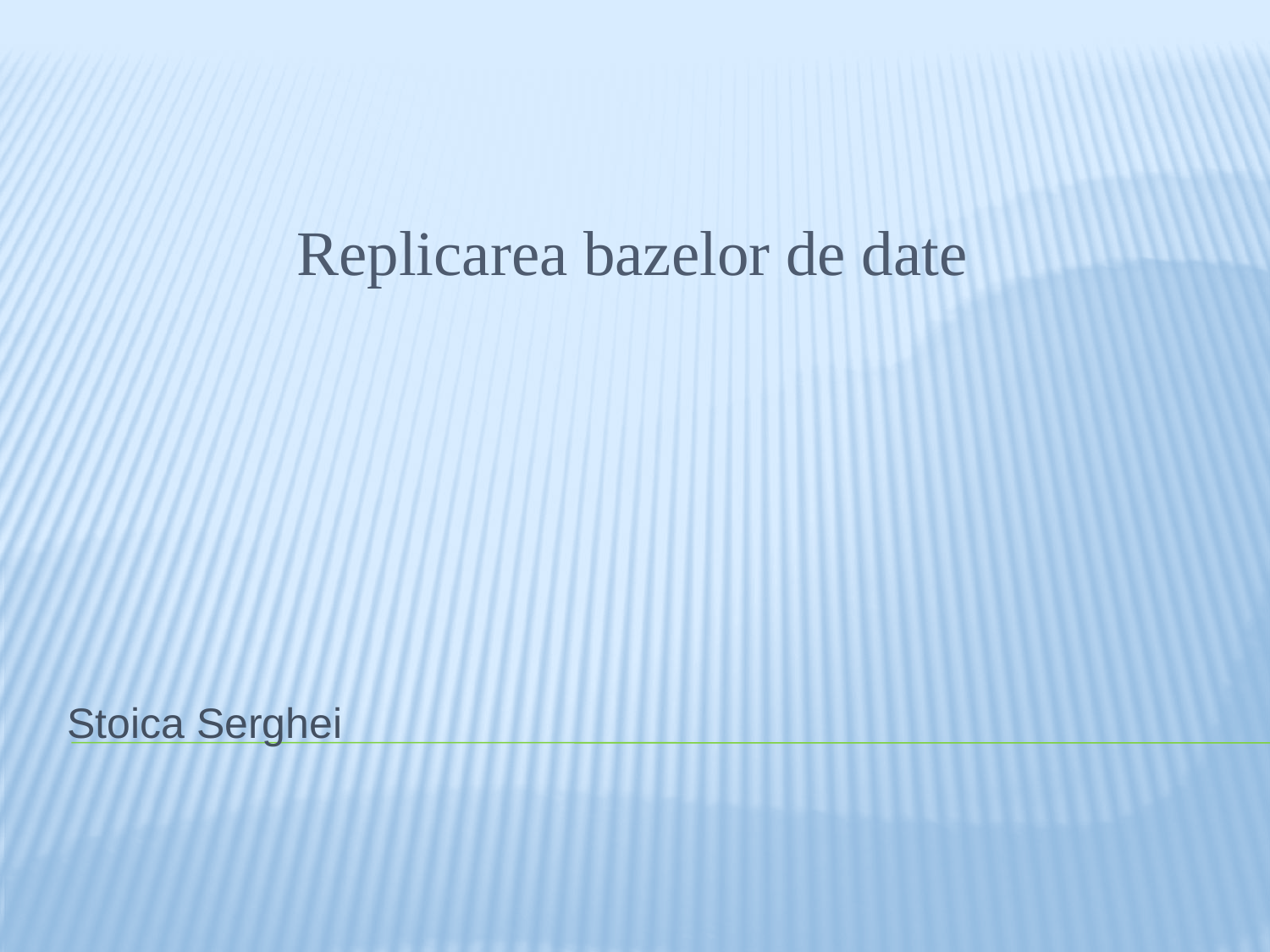

# Replicarea bazelor de date
Stoica Serghei